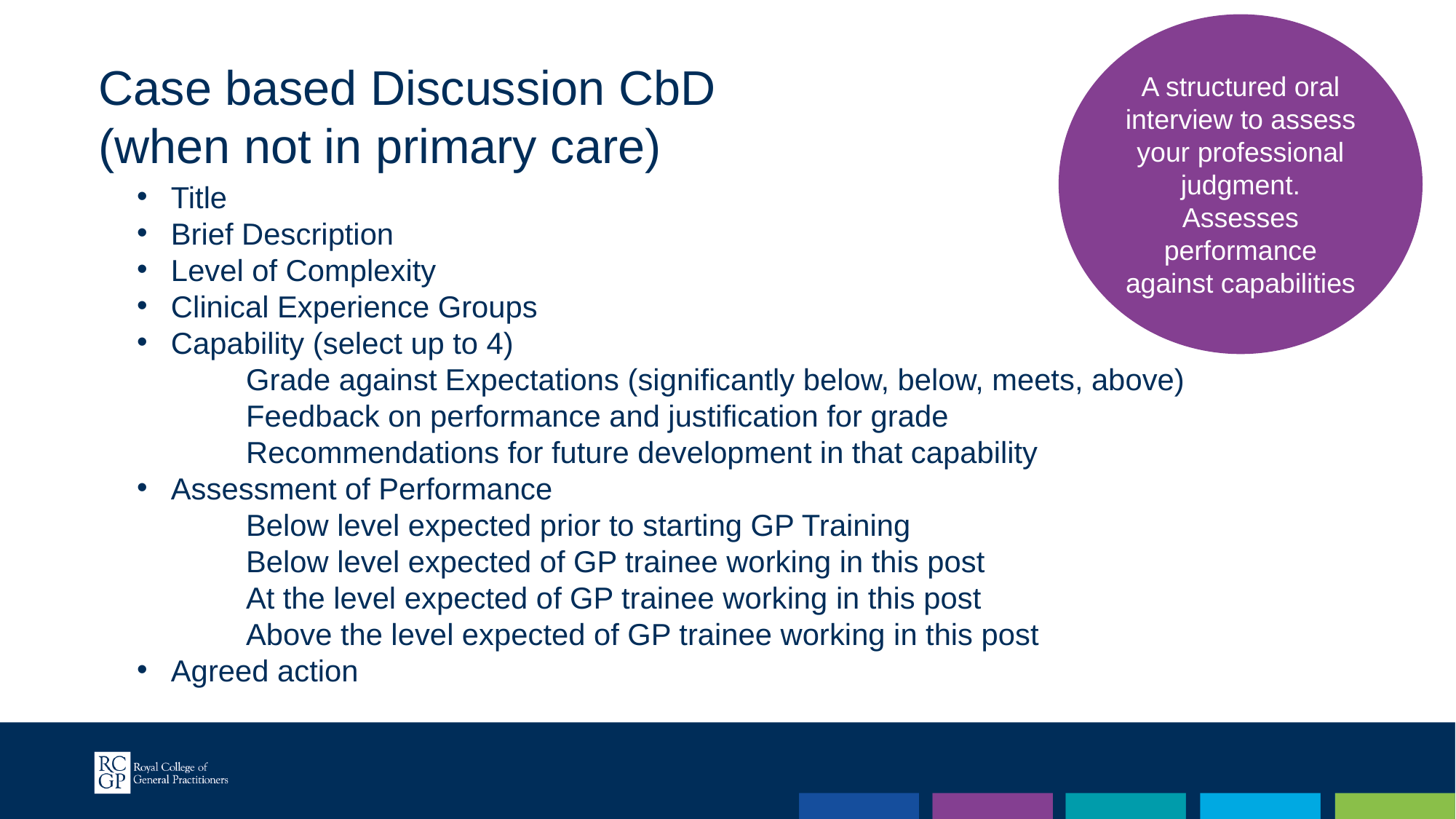

A structured oral interview to assess your professional judgment.
Assesses performance against capabilities
Case based Discussion CbD
(when not in primary care)
Title
Brief Description
Level of Complexity
Clinical Experience Groups
Capability (select up to 4)
	Grade against Expectations (significantly below, below, meets, above)
	Feedback on performance and justification for grade
	Recommendations for future development in that capability
Assessment of Performance
	Below level expected prior to starting GP Training
	Below level expected of GP trainee working in this post
	At the level expected of GP trainee working in this post
	Above the level expected of GP trainee working in this post
Agreed action